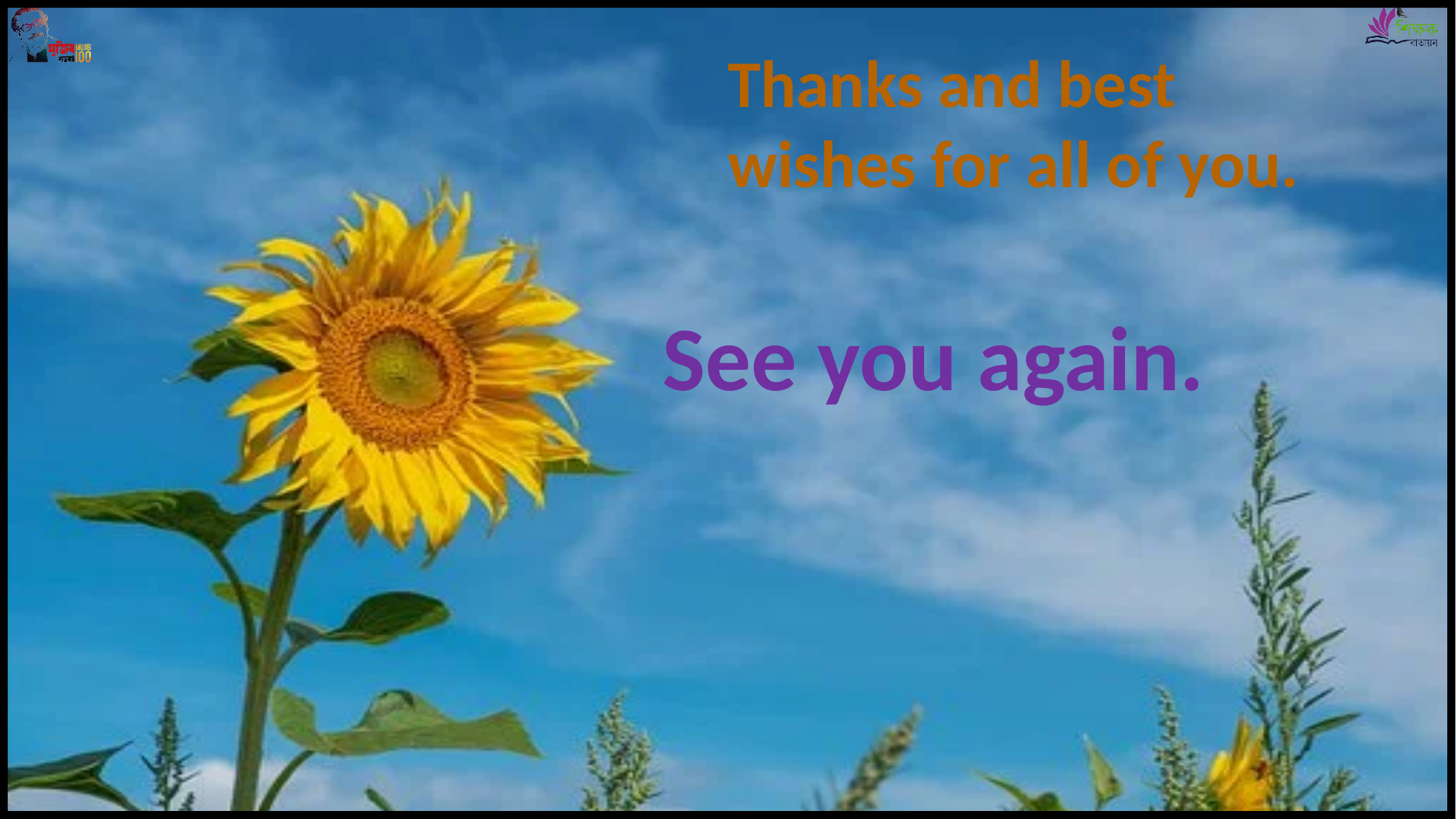

Thanks and best wishes for all of you.
See you again.